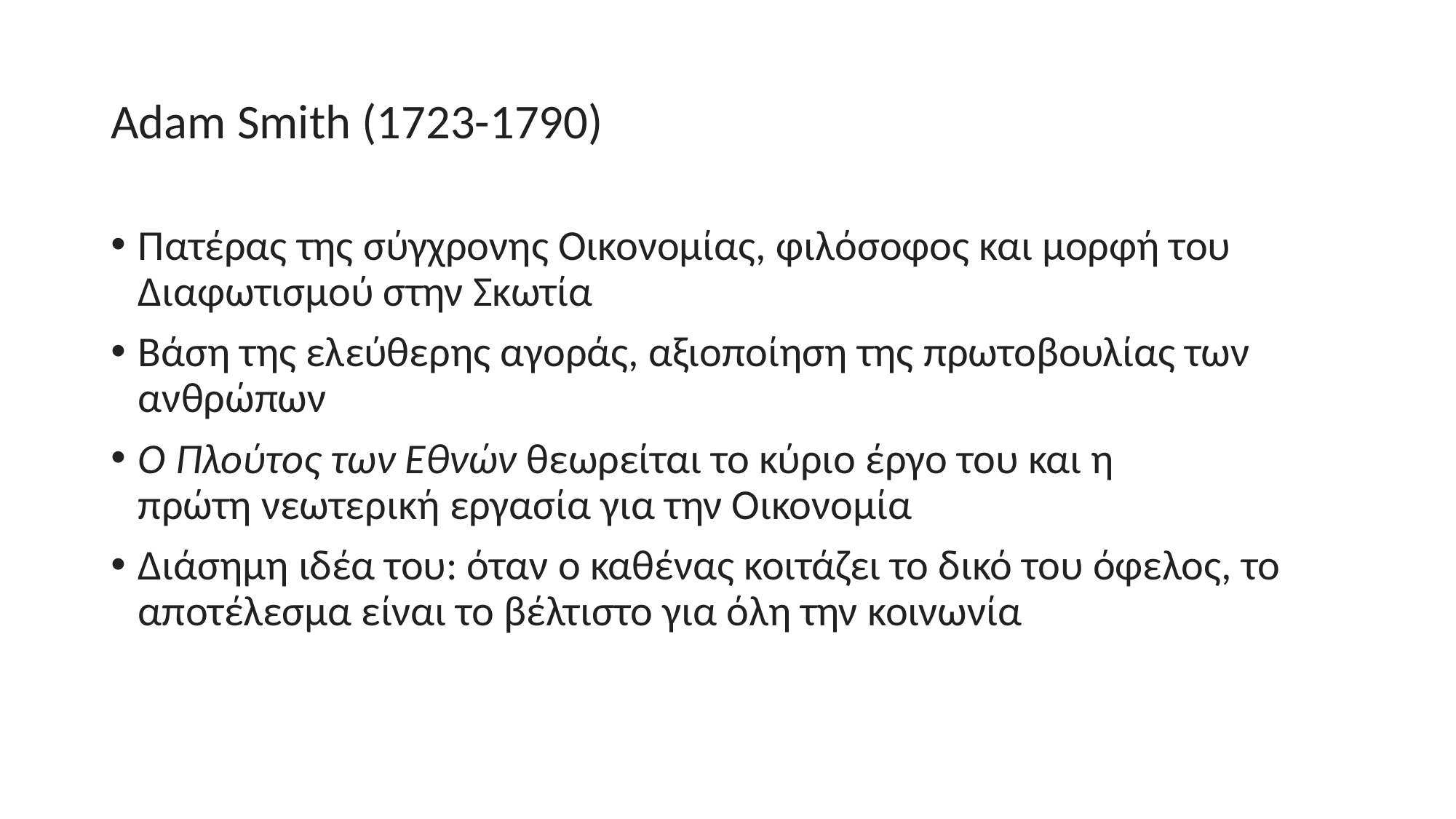

# Adam Smith (1723-1790)
Πατέρας της σύγχρονης Οικονομίας, φιλόσοφος και μορφή του Διαφωτισμού στην Σκωτία
Βάση της ελεύθερης αγοράς, αξιοποίηση της πρωτοβουλίας των ανθρώπων
Ο Πλούτος των Εθνών θεωρείται το κύριο έργο του και η πρώτη νεωτερική εργασία για την Οικονομία
Διάσημη ιδέα του: όταν ο καθένας κοιτάζει το δικό του όφελος, το αποτέλεσμα είναι το βέλτιστο για όλη την κοινωνία